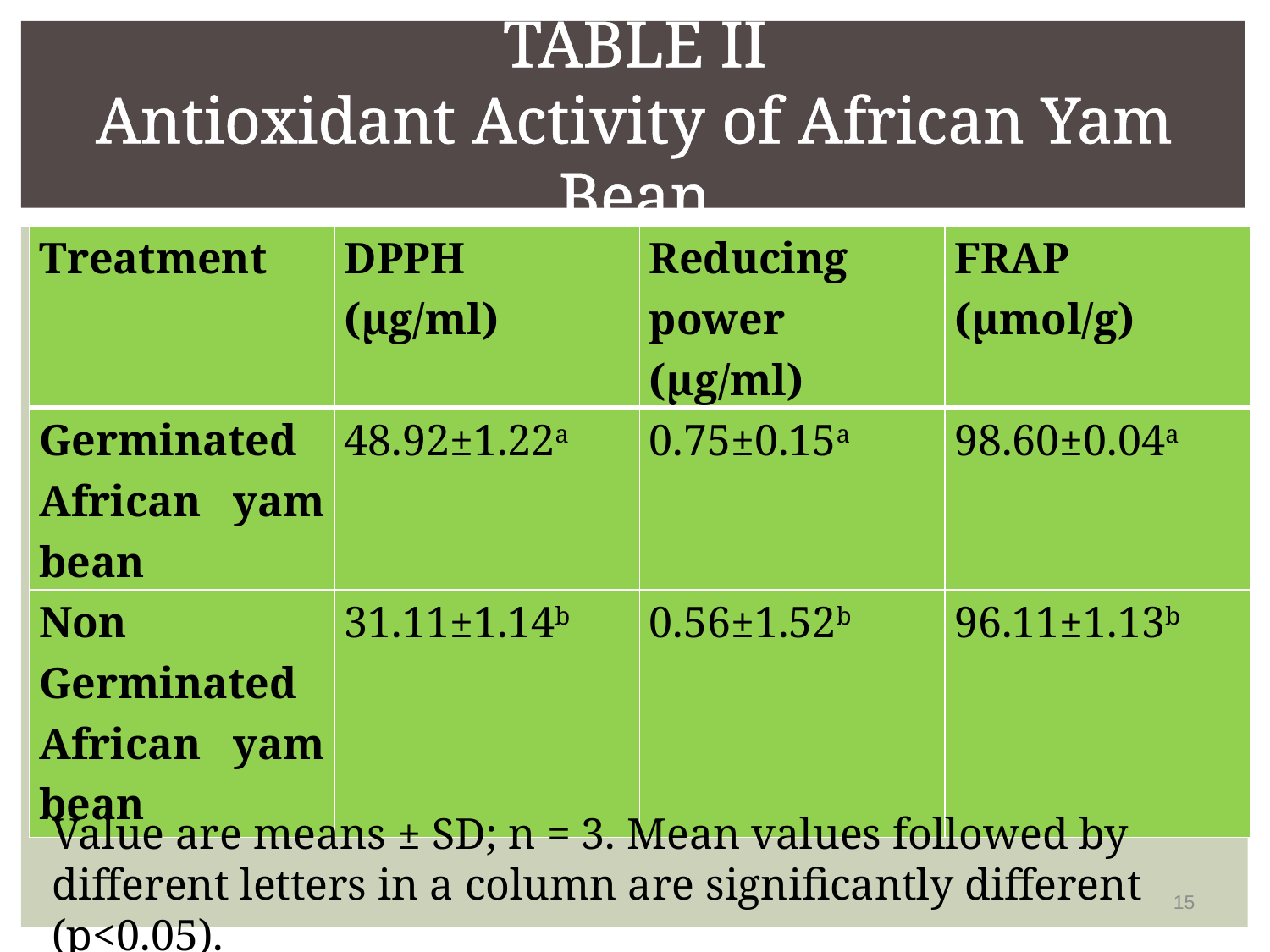

# TABLE II Antioxidant Activity of African Yam Bean
| Treatment | DPPH (µg/ml) | Reducing power (µg/ml) | FRAP (µmol/g) |
| --- | --- | --- | --- |
| Germinated African yam bean | 48.92±1.22a | 0.75±0.15a | 98.60±0.04a |
| Non Germinated African yam bean | 31.11±1.14b | 0.56±1.52b | 96.11±1.13b |
Value are means ± SD; n = 3. Mean values followed by different letters in a column are significantly different (p<0.05).
15